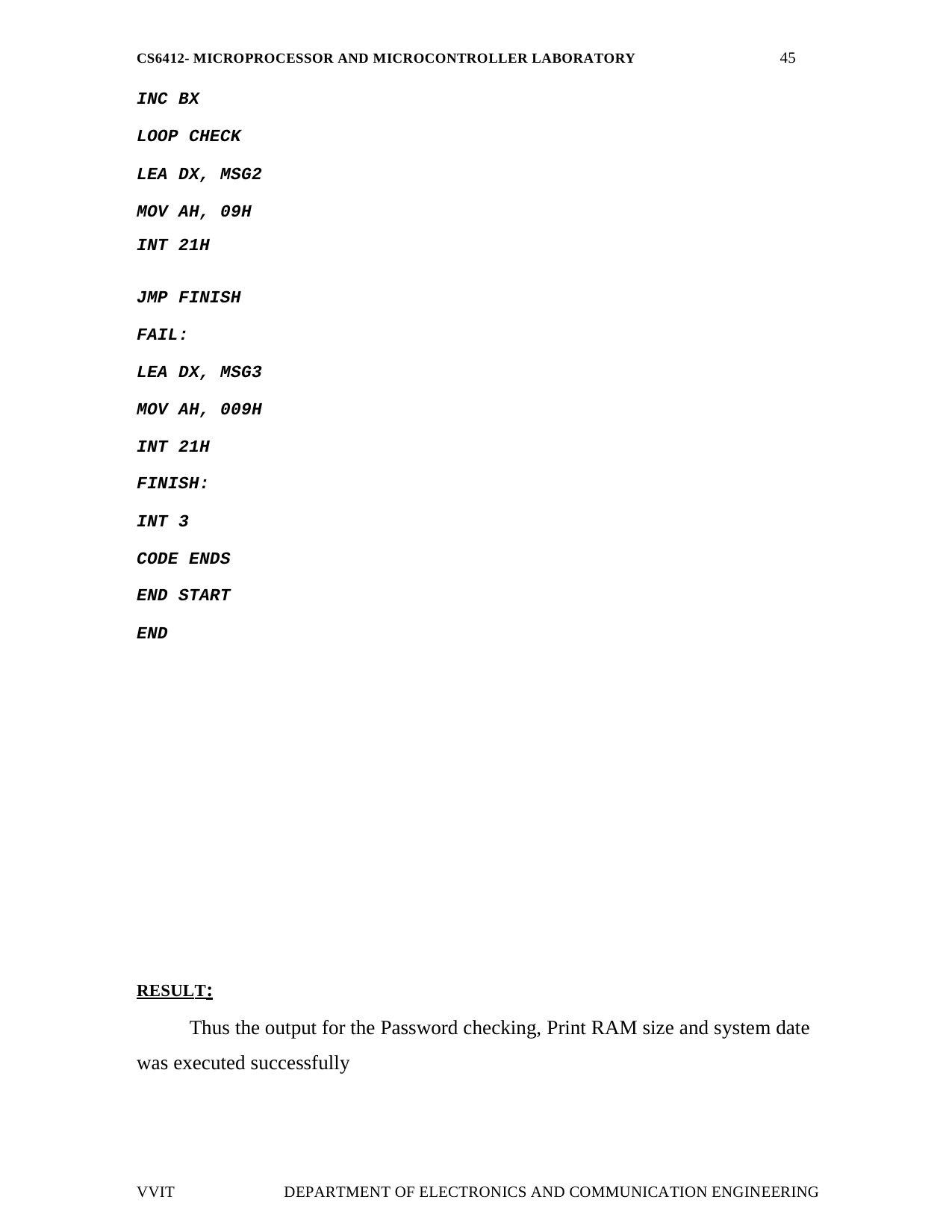

45
CS6412- MICROPROCESSOR AND MICROCONTROLLER LABORATORY
INC BX LOOP CHECK
LEA DX, MSG2 MOV AH, 09H

INT 21H

JMP FINISH FAIL:
LEA DX, MSG3 MOV AH, 009H INT 21H FINISH:
INT 3 CODE ENDS END START END
RESULT:
Thus the output for the Password checking, Print RAM size and system date was executed successfully
VVIT
DEPARTMENT OF ELECTRONICS AND COMMUNICATION ENGINEERING